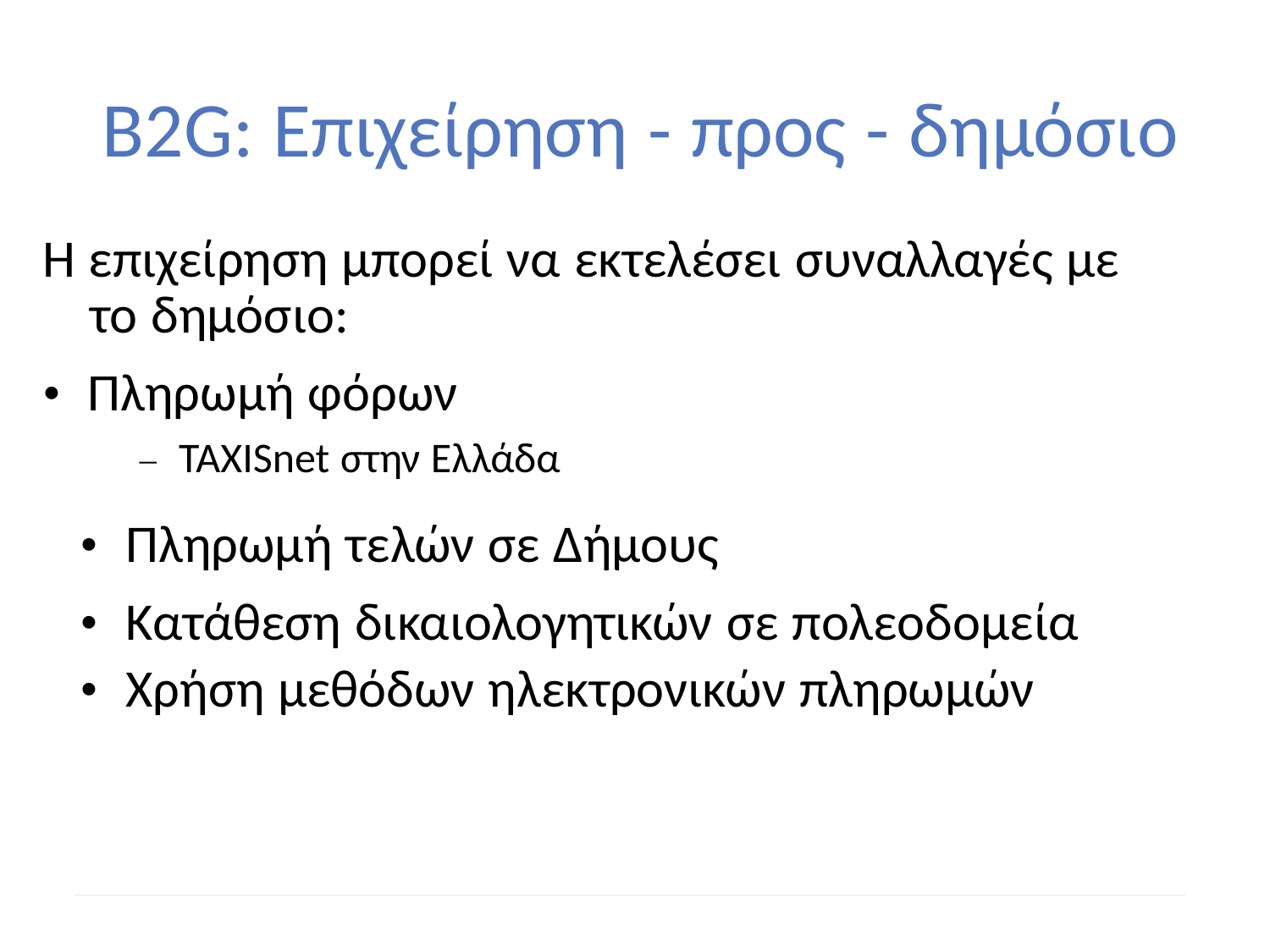

B2G: Επιχείρηση - προς - δημόσιο

Η επιχείρηση μπορεί να εκτελέσει συναλλαγές με
	το δημόσιο:
•  Πληρωμή φόρων
TAXISnet στην Ελλάδα
–
•  Πληρωμή τελών σε Δήμους
•  Κατάθεση δικαιολογητικών σε πολεοδομεία
•  Χρήση μεθόδων ηλεκτρονικών πληρωμών

33